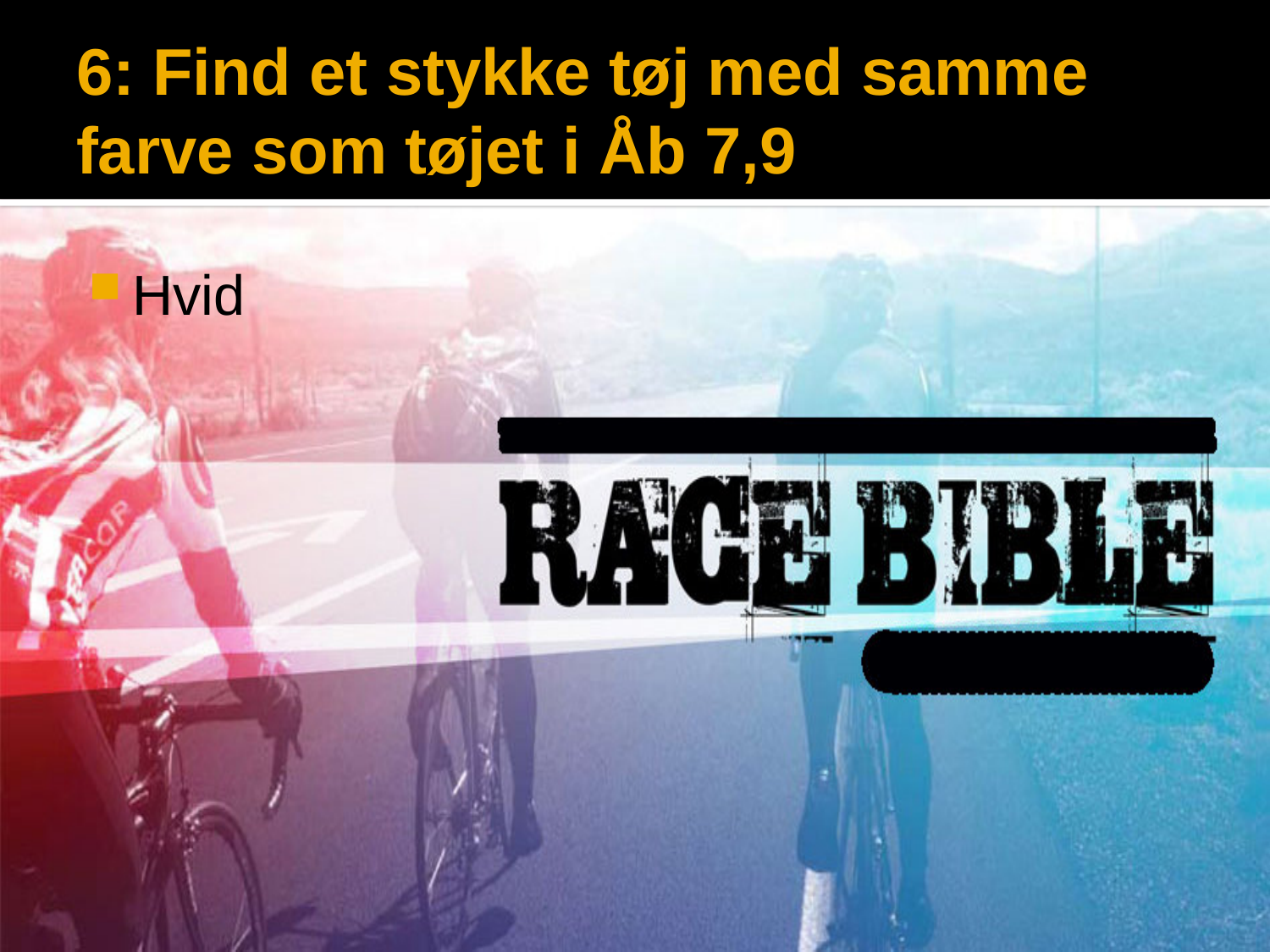

# 6: Find et stykke tøj med samme farve som tøjet i Åb 7,9
Hvid